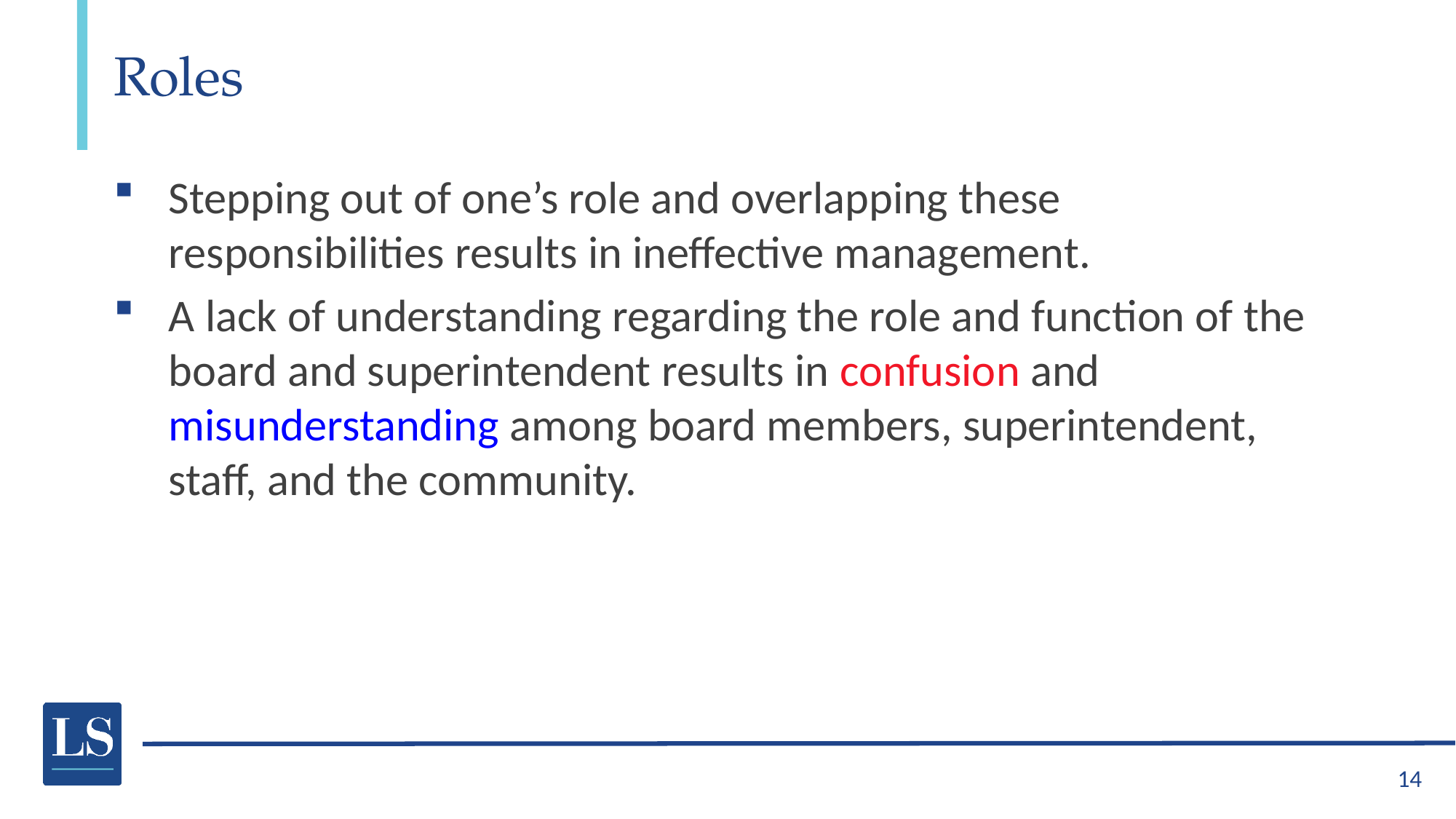

# Roles
Stepping out of one’s role and overlapping these responsibilities results in ineffective management.
A lack of understanding regarding the role and function of the board and superintendent results in confusion and misunderstanding among board members, superintendent, staff, and the community.
14